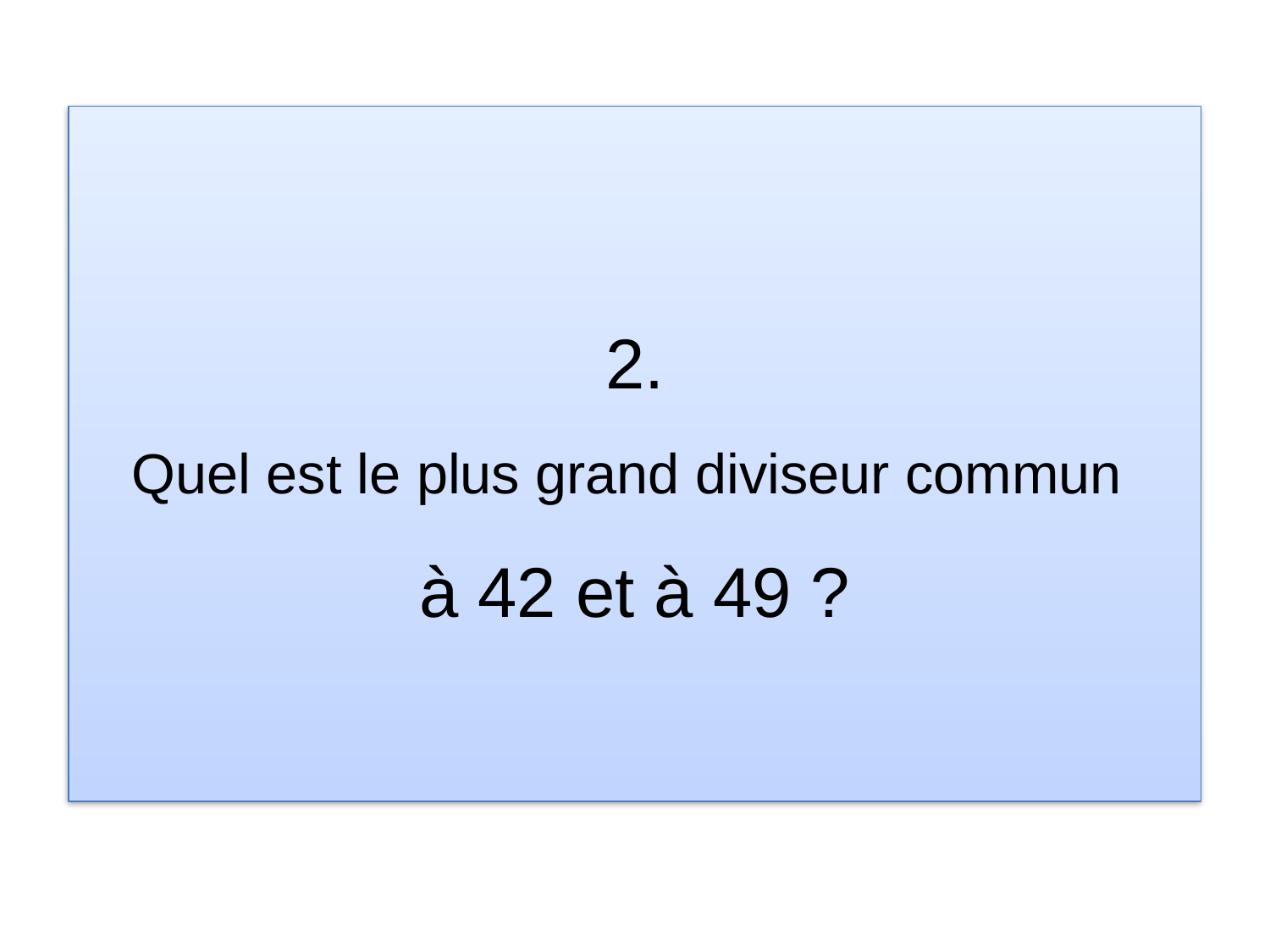

# 2. Quel est le plus grand diviseur commun à 42 et à 49 ?